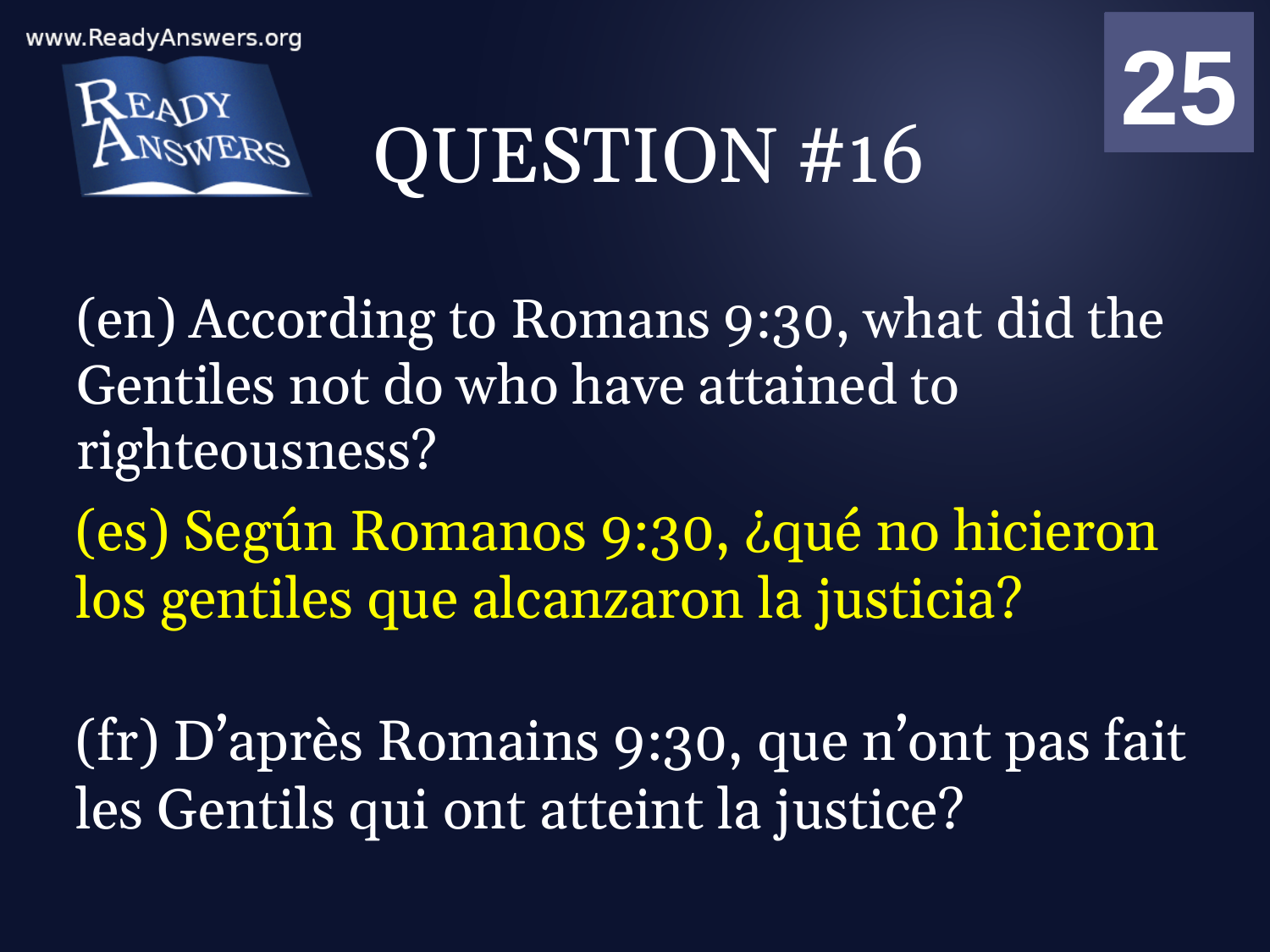

01
02
03
04
05
06
07
08
09
10
11
12
13
14
15
16
17
18
19
20
21
22
23
24
25
00
# QUESTION #16
(en) According to Romans 9:30, what did the Gentiles not do who have attained to righteousness?
(es) Según Romanos 9:30, ¿qué no hicieron los gentiles que alcanzaron la justicia?
(fr) D’après Romains 9:30, que n’ont pas fait les Gentils qui ont atteint la justice?